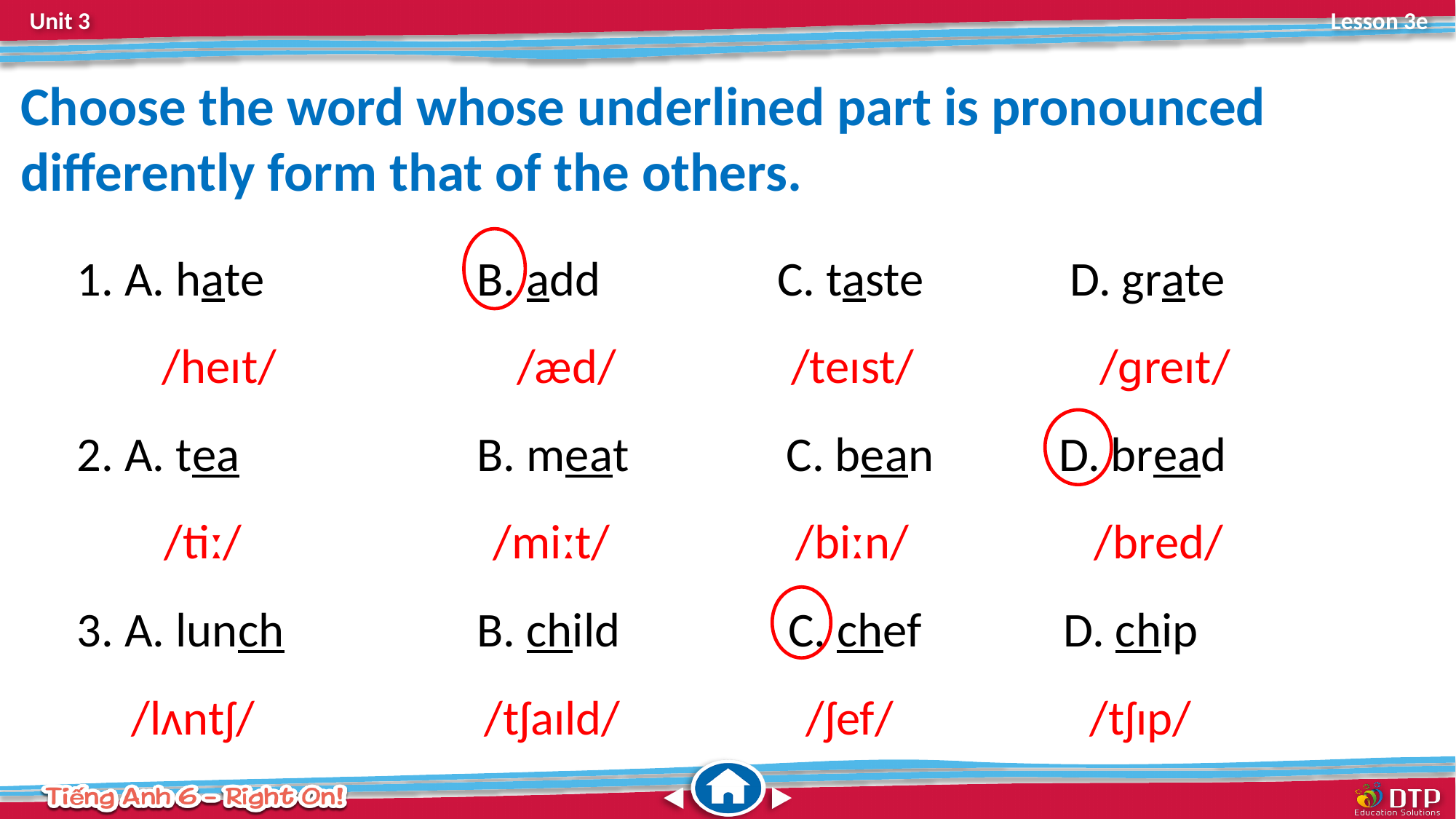

Choose the word whose underlined part is pronounced differently form that of the others.
1. A. hate	               B. add 	           C. taste	           D. grate
       /heɪt/                      /æd/                /teɪst/                 /ɡreɪt/
2. A. tea	               B. meat		     C. bean	          D. bread
        /tiː/                       /miːt/                 /biːn/                 /bred/
3. A. lunch	               B. child	            C. chef             D. chip
     /lʌntʃ/                     /tʃaɪld/                 /ʃef/                  /tʃɪp/